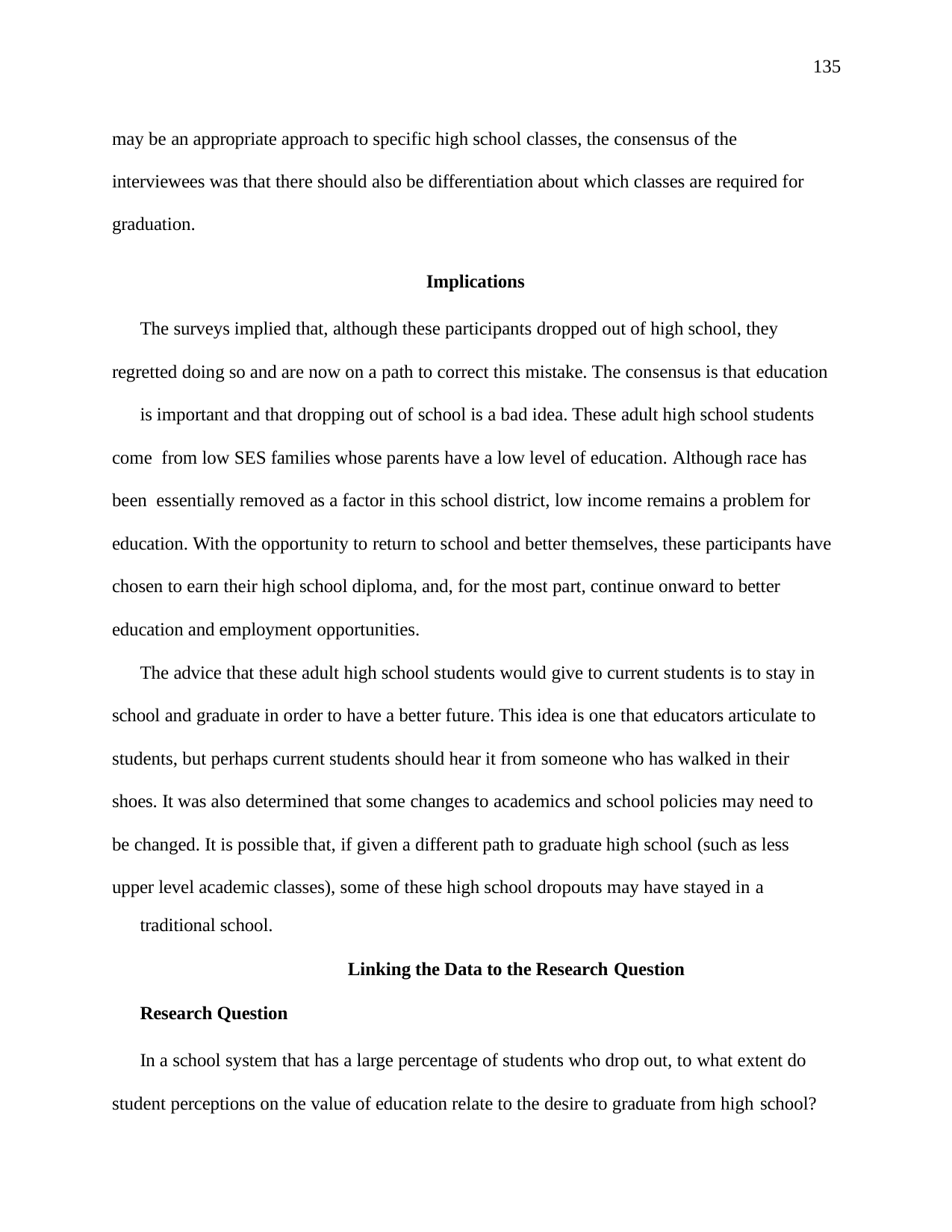

135

may be an appropriate approach to specific high school classes, the consensus of the  interviewees was that there should also be differentiation about which classes are required for  graduation.

Implications
The surveys implied that, although these participants dropped out of high school, they  regretted doing so and are now on a path to correct this mistake. The consensus is that education
is important and that dropping out of school is a bad idea. These adult high school students come  from low SES families whose parents have a low level of education. Although race has been  essentially removed as a factor in this school district, low income remains a problem for  education. With the opportunity to return to school and better themselves, these participants have  chosen to earn their high school diploma, and, for the most part, continue onward to better  education and employment opportunities.
The advice that these adult high school students would give to current students is to stay in  school and graduate in order to have a better future. This idea is one that educators articulate to  students, but perhaps current students should hear it from someone who has walked in their  shoes. It was also determined that some changes to academics and school policies may need to  be changed. It is possible that, if given a different path to graduate high school (such as less  upper level academic classes), some of these high school dropouts may have stayed in a
traditional school.

Linking the Data to the Research Question

Research Question
In a school system that has a large percentage of students who drop out, to what extent do  student perceptions on the value of education relate to the desire to graduate from high school?